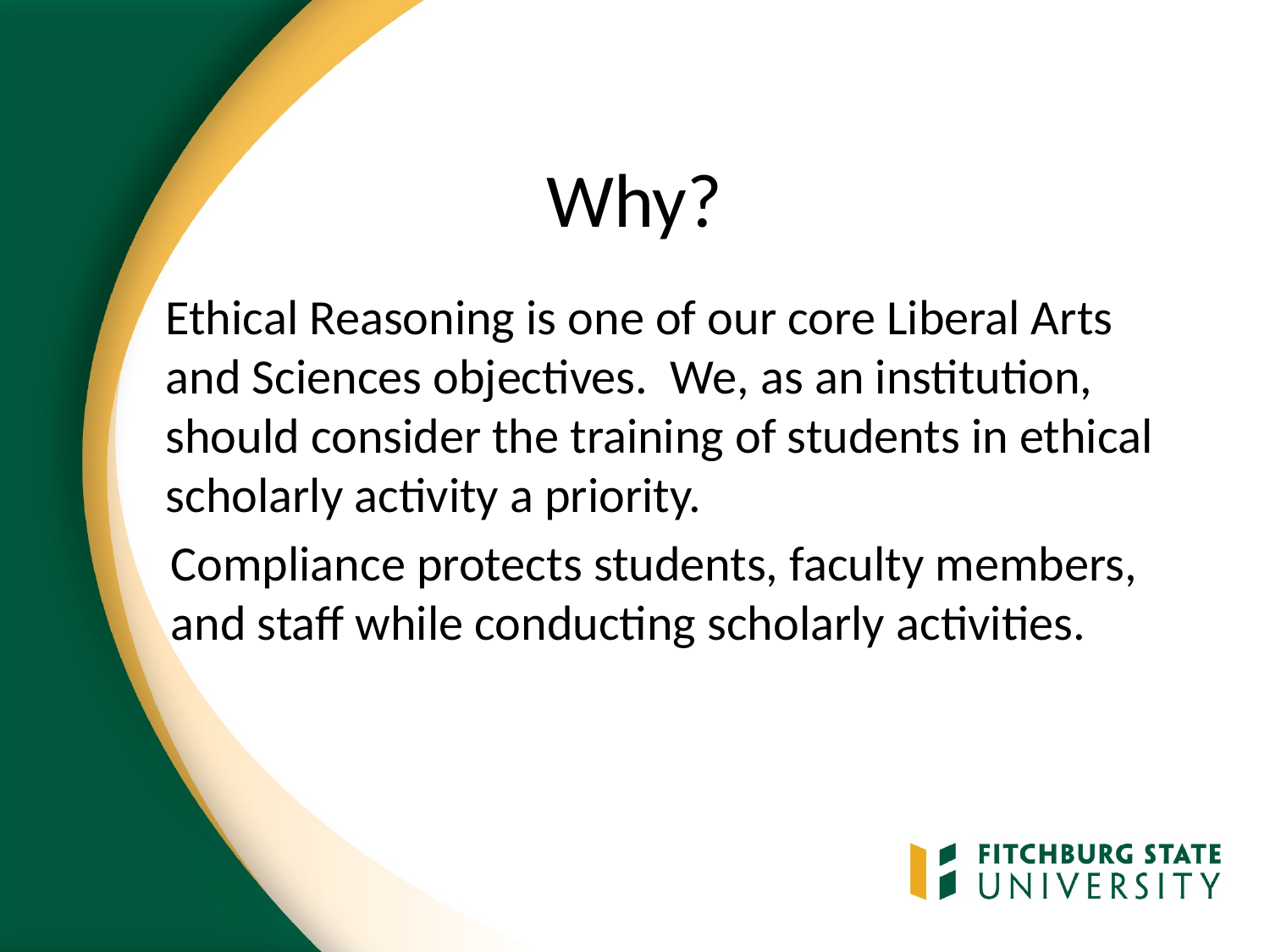

# Why?
Ethical Reasoning is one of our core Liberal Arts and Sciences objectives.  We, as an institution, should consider the training of students in ethical scholarly activity a priority.
Compliance protects students, faculty members, and staff while conducting scholarly activities.